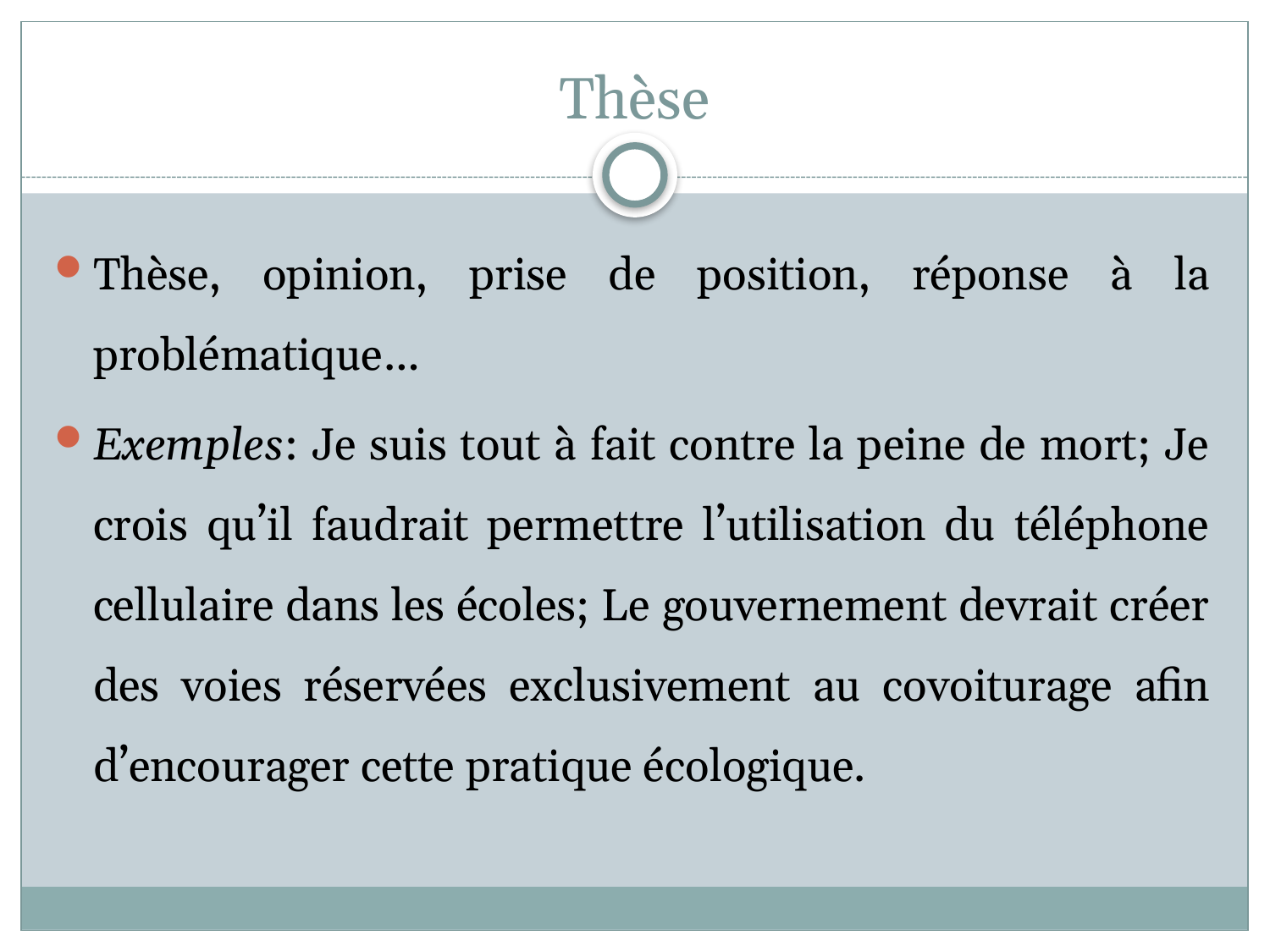

# Thèse
Thèse, opinion, prise de position, réponse à la problématique…
Exemples: Je suis tout à fait contre la peine de mort; Je crois qu’il faudrait permettre l’utilisation du téléphone cellulaire dans les écoles; Le gouvernement devrait créer des voies réservées exclusivement au covoiturage afin d’encourager cette pratique écologique.